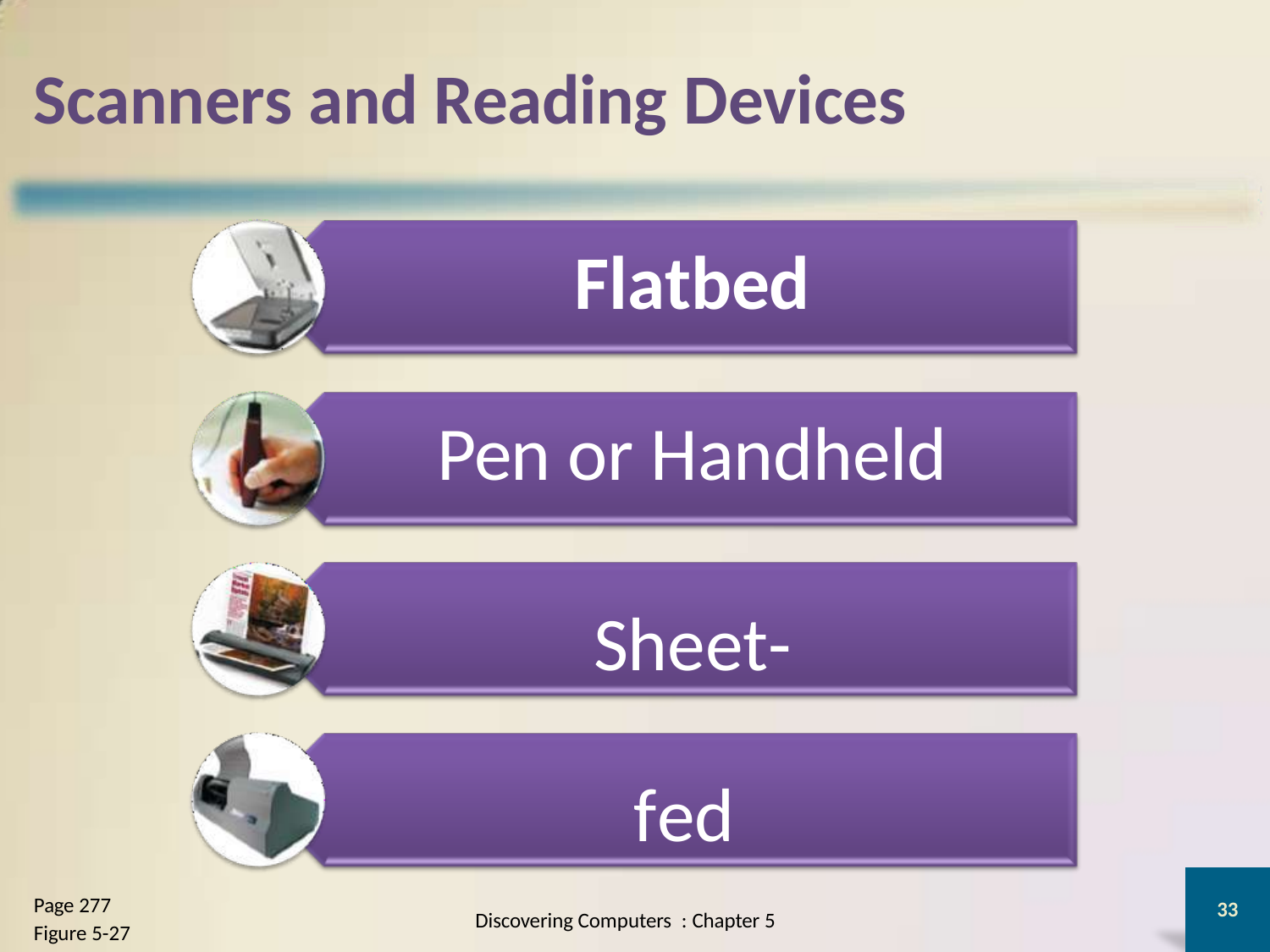

Scanners and Reading Devices

# Flatbed

Pen or Handheld
Sheet-fed  Drum

Page 277
Figure 5-27
33
Discovering Computers  : Chapter 5